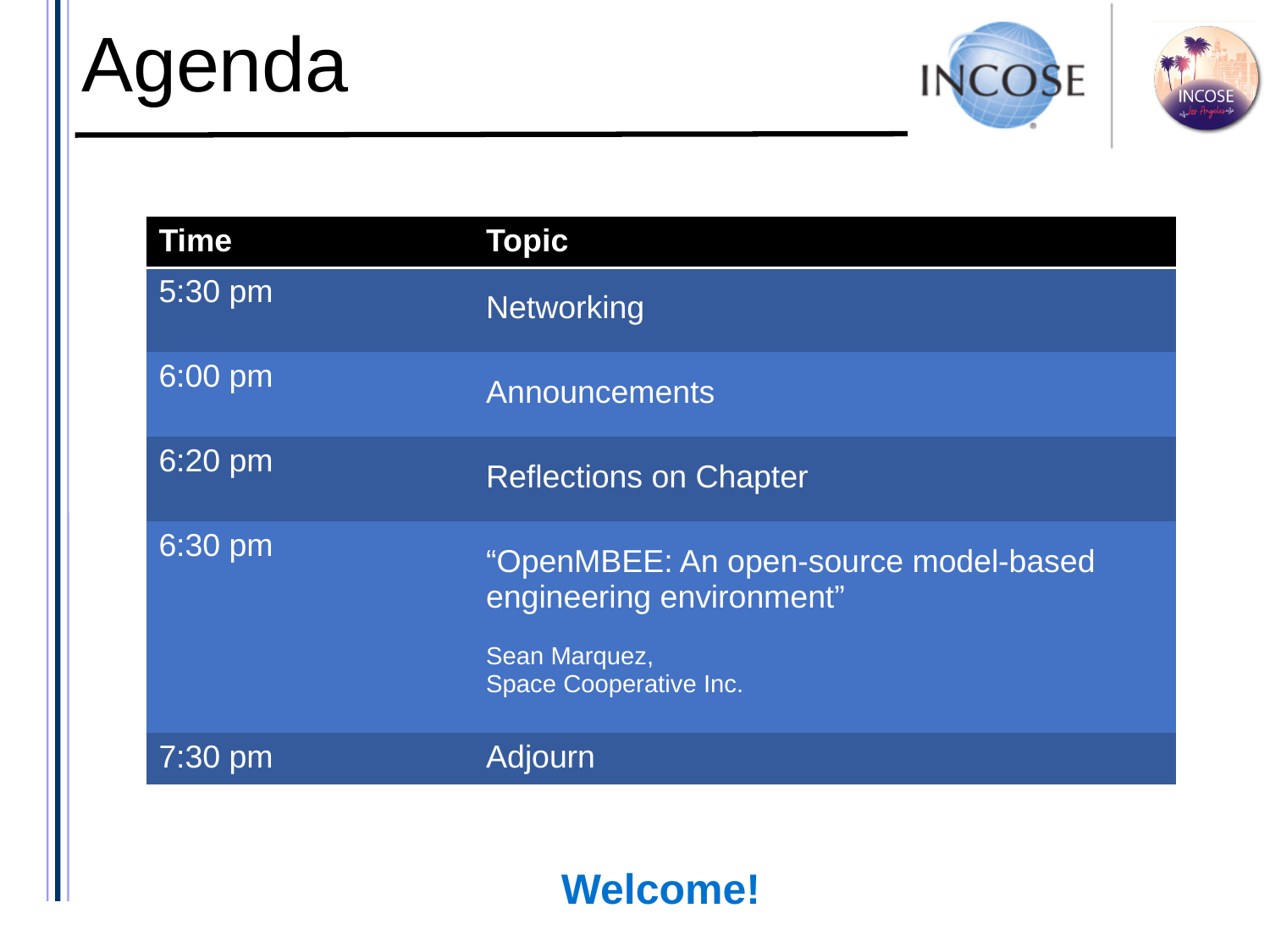

Agenda
| Time | Topic |
| --- | --- |
| 5:30 pm | Networking |
| 6:00 pm | Announcements |
| 6:20 pm | Reflections on Chapter |
| 6:30 pm | “OpenMBEE: An open-source model-based engineering environment” Sean Marquez, Space Cooperative Inc. |
| 7:30 pm | Adjourn |
Welcome!